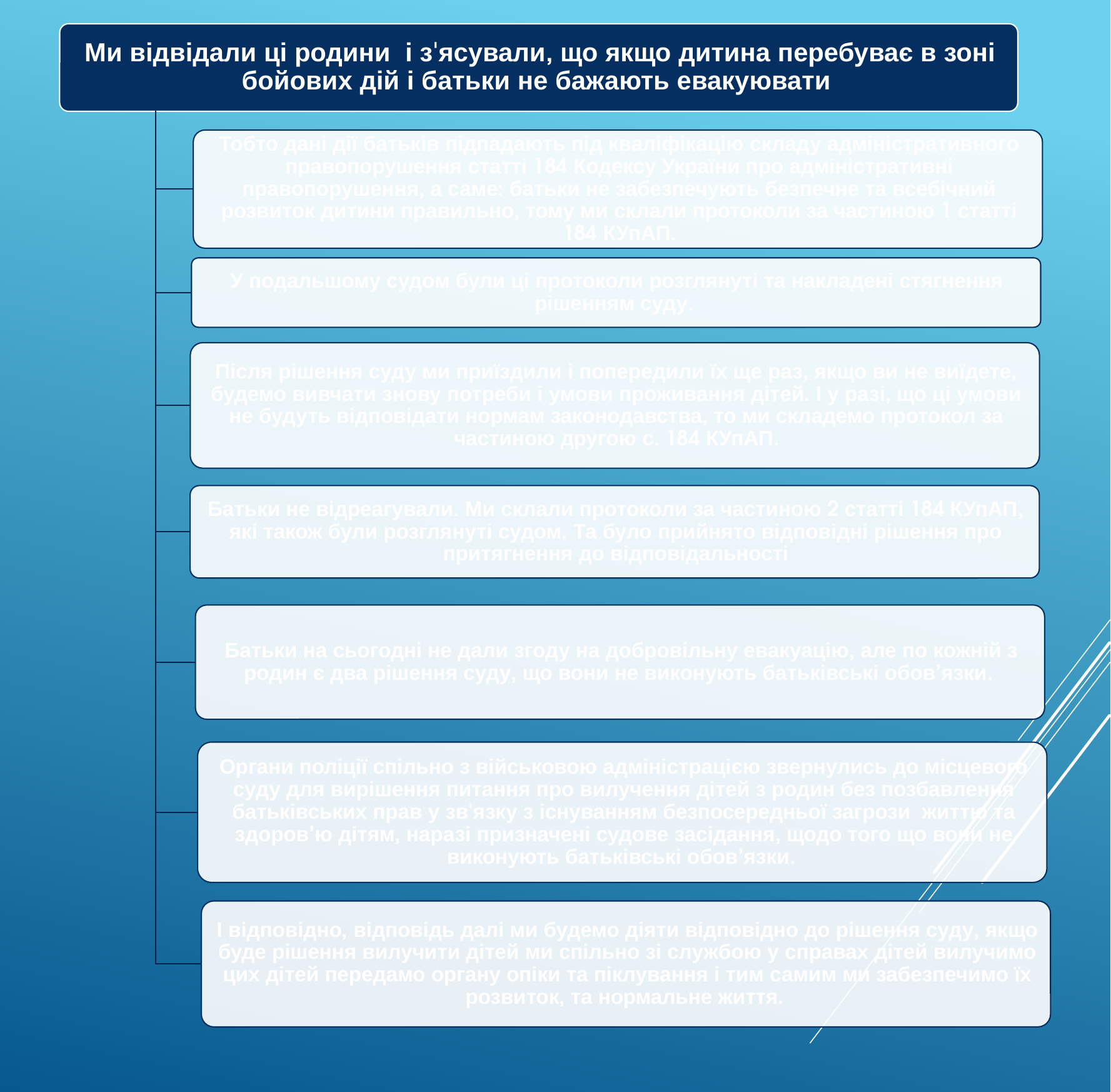

Ми відвідали ці родини  і з'ясували, що якщо дитина перебуває в зоні бойових дій і батьки не бажають евакуювати
Тобто дані дії батьків підпадають під кваліфікацію складу адміністративного правопорушення статті 184 Кодексу України про адміністративні правопорушення, а саме: батьки не забезпечують безпечне та всебічний розвиток дитини правильно, тому ми склали протоколи за частиною 1 статті 184 КУпАП.
У подальшому судом були ці протоколи розглянуті та накладені стягнення рішенням суду.
Після рішення суду ми приїздили і попередили їх ще раз, якщо ви не виїдете, будемо вивчати знову потреби і умови проживання дітей. І у разі, що ці умови не будуть відповідати нормам законодавства, то ми складемо протокол за частиною другою с. 184 КУпАП.
Батьки не відреагували. Ми склали протоколи за частиною 2 статті 184 КУпАП, які також були розглянуті судом. Та було прийнято відповідні рішення про притягнення до відповідальності
Батьки на сьогодні не дали згоду на добровільну евакуацію, але по кожній з родин є два рішення суду, що вони не виконують батьківські обов’язки.
Органи поліції спільно з військовою адміністрацією звернулись до місцевого суду для вирішення питання про вилучення дітей з родин без позбавлення батьківських прав у зв'язку з існуванням безпосередньої загрози  життю та здоров’ю дітям, наразі призначені судове засідання, щодо того що вони не виконують батьківські обов’язки.
І відповідно, відповідь далі ми будемо діяти відповідно до рішення суду, якщо буде рішення вилучити дітей ми спільно зі службою у справах дітей вилучимо цих дітей передамо органу опіки та піклування і тим самим ми забезпечимо їх розвиток, та нормальне життя.